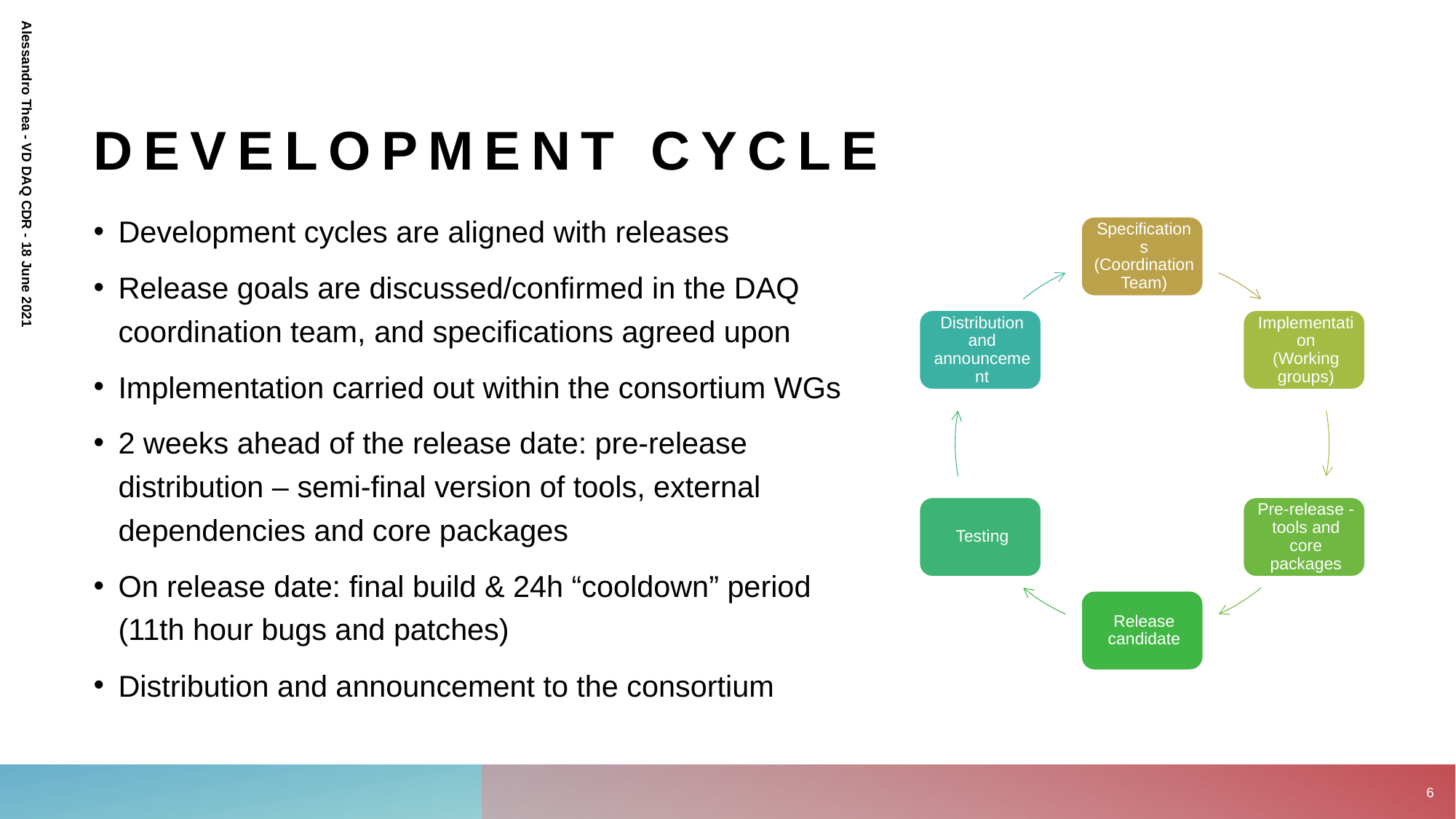

# Development Cycle
Development cycles are aligned with releases
Release goals are discussed/confirmed in the DAQ coordination team, and specifications agreed upon
Implementation carried out within the consortium WGs
2 weeks ahead of the release date: pre-release distribution – semi-final version of tools, external dependencies and core packages
On release date: final build & 24h “cooldown” period (11th hour bugs and patches)
Distribution and announcement to the consortium

Specifications
(Coordination Team)
Implementation
(Working groups)
Pre-release - tools and core packages
Release candidate
Testing
Distribution and announcement
Alessandro Thea - VD DAQ CDR - 18 June 2021
6